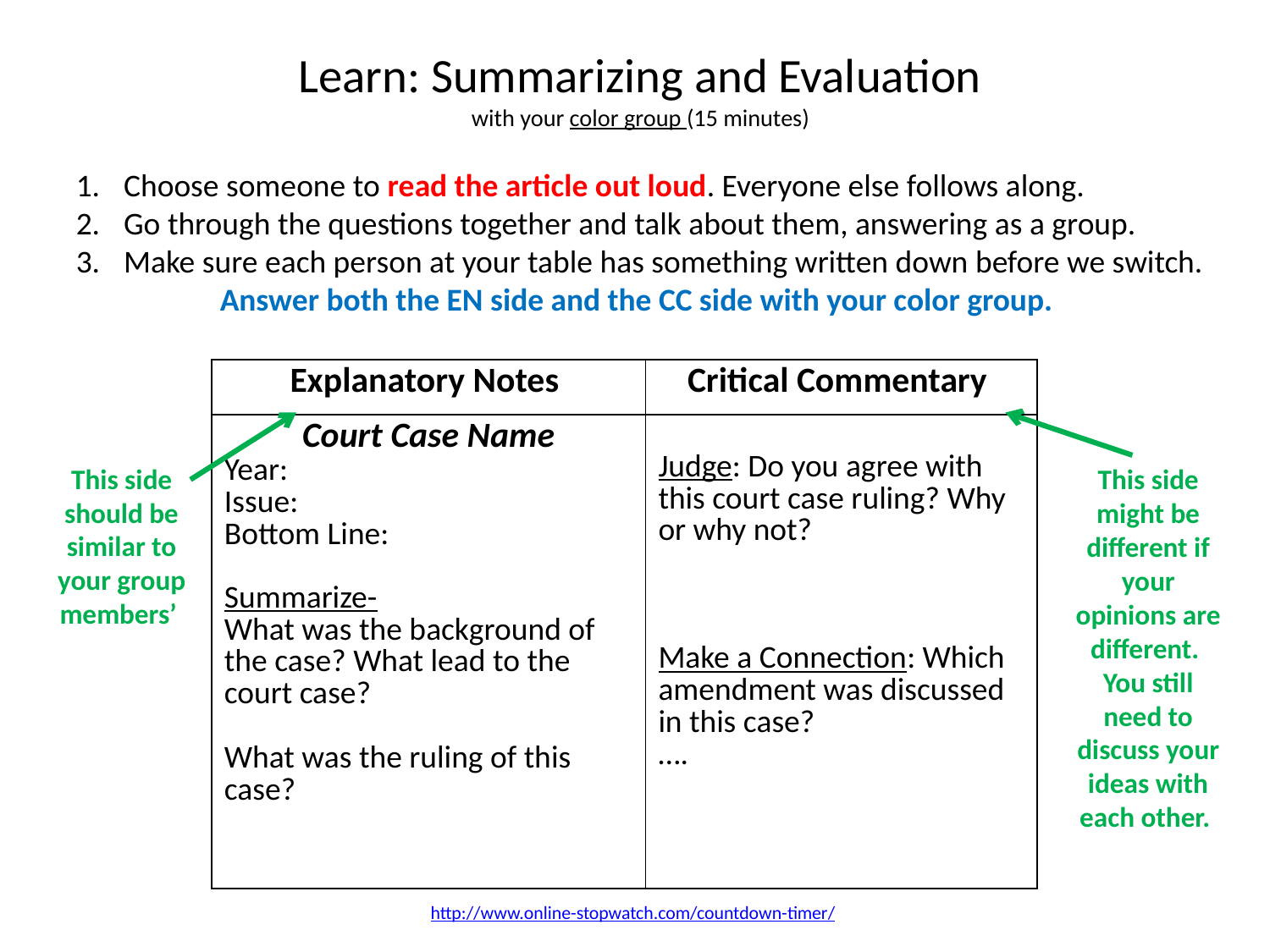

# Learn: Summarizing and Evaluation with your color group (15 minutes)

Choose someone to read the article out loud. Everyone else follows along.
Go through the questions together and talk about them, answering as a group.
Make sure each person at your table has something written down before we switch.
Answer both the EN side and the CC side with your color group.

| Explanatory Notes | Critical Commentary |
| --- | --- |
| Court Case Name Year: Issue: Bottom Line:   Summarize- What was the background of the case? What lead to the court case?   What was the ruling of this case? | Judge: Do you agree with this court case ruling? Why or why not?   Make a Connection: Which amendment was discussed in this case? …. |
This side should be similar to your group members’
This side might be different if your opinions are different.
You still need to discuss your ideas with each other.
http://www.online-stopwatch.com/countdown-timer/